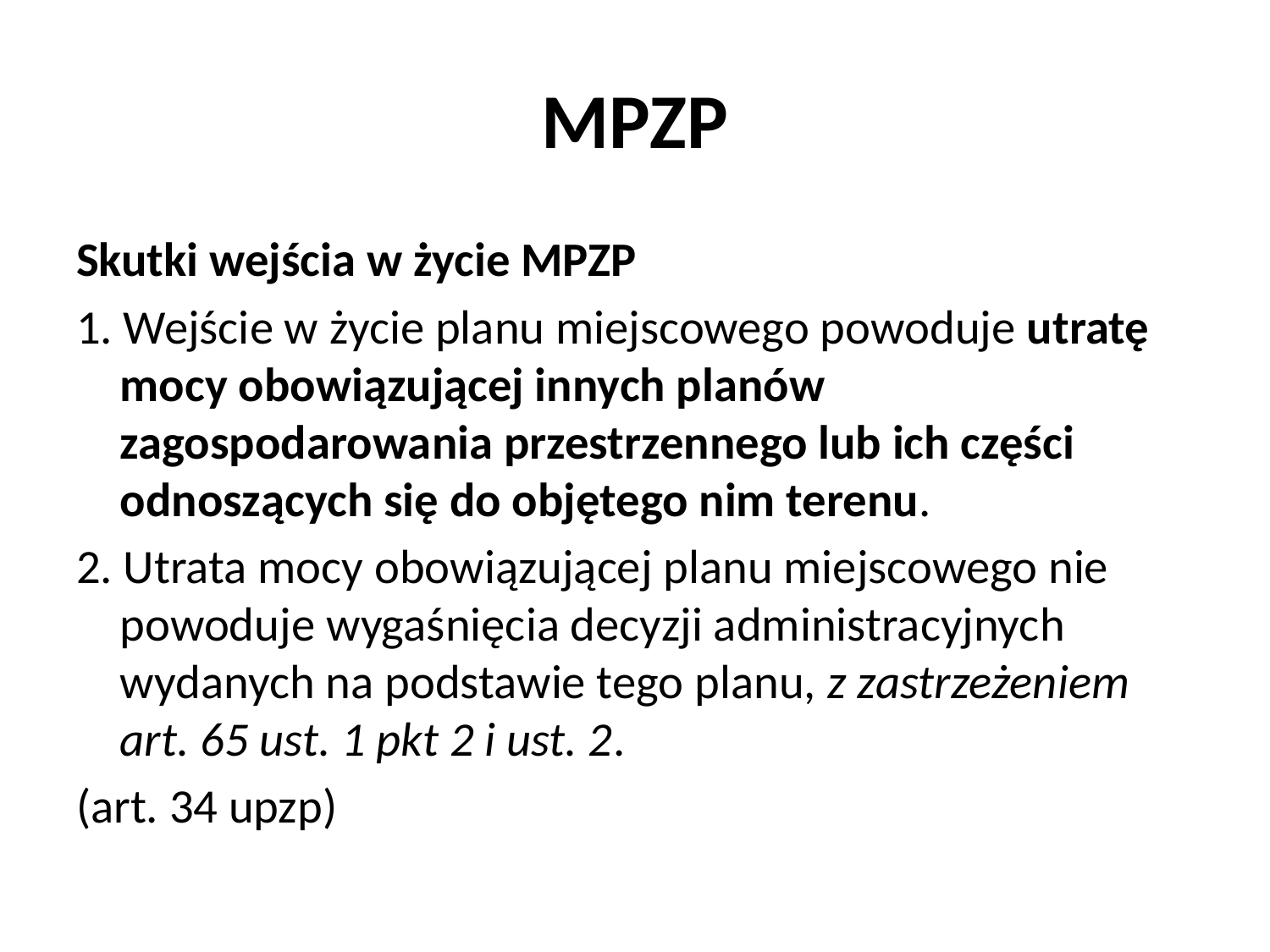

# MPZP
Skutki wejścia w życie MPZP
1. Wejście w życie planu miejscowego powoduje utratę mocy obowiązującej innych planów zagospodarowania przestrzennego lub ich części odnoszących się do objętego nim terenu.
2. Utrata mocy obowiązującej planu miejscowego nie powoduje wygaśnięcia decyzji administracyjnych wydanych na podstawie tego planu, z zastrzeżeniem art. 65 ust. 1 pkt 2 i ust. 2.
(art. 34 upzp)